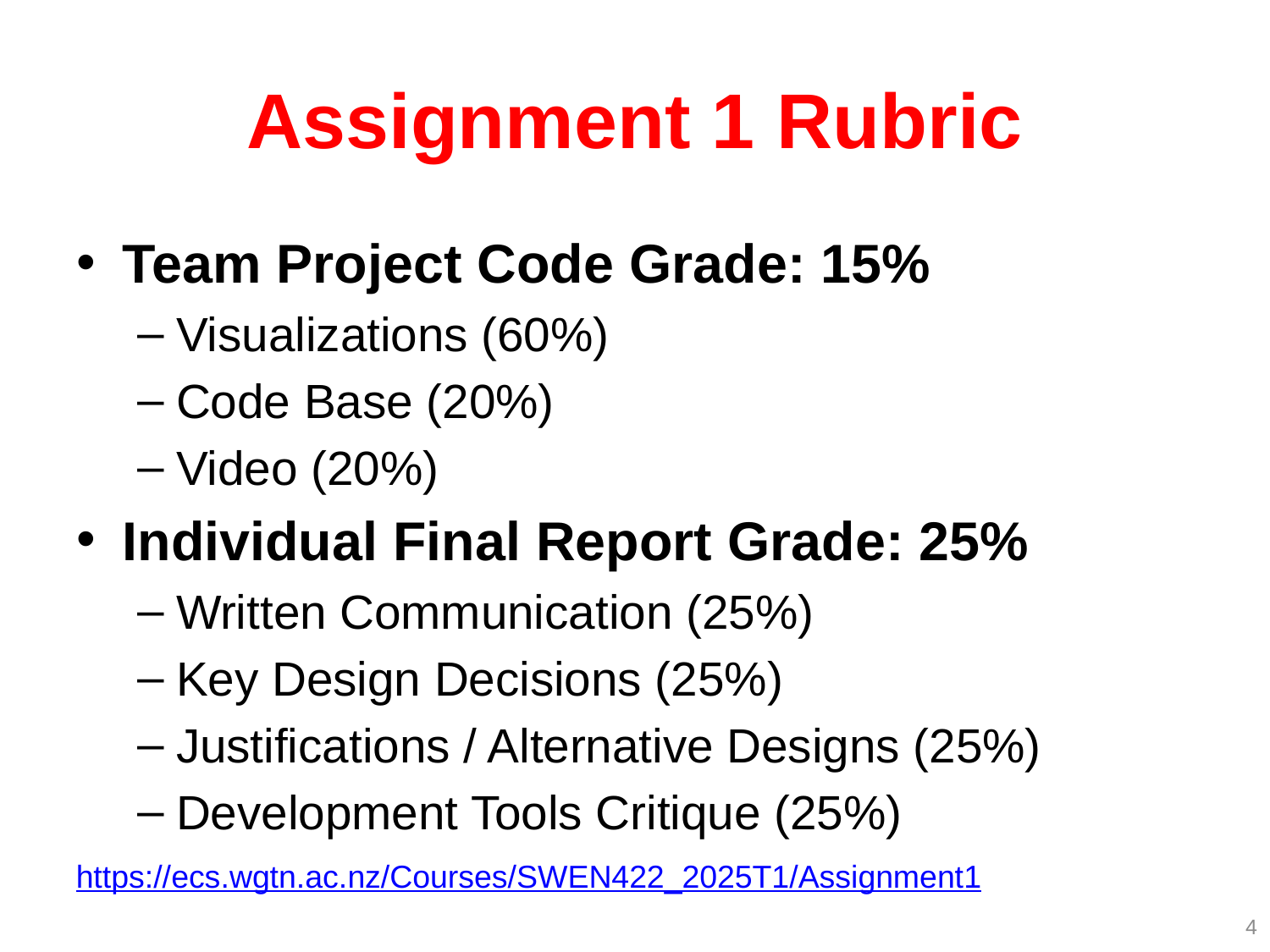

# Assignment 1 Rubric
Team Project Code Grade: 15%
Visualizations (60%)
Code Base (20%)
Video (20%)
Individual Final Report Grade: 25%
Written Communication (25%)
Key Design Decisions (25%)
Justifications / Alternative Designs (25%)
Development Tools Critique (25%)
https://ecs.wgtn.ac.nz/Courses/SWEN422_2025T1/Assignment1
4